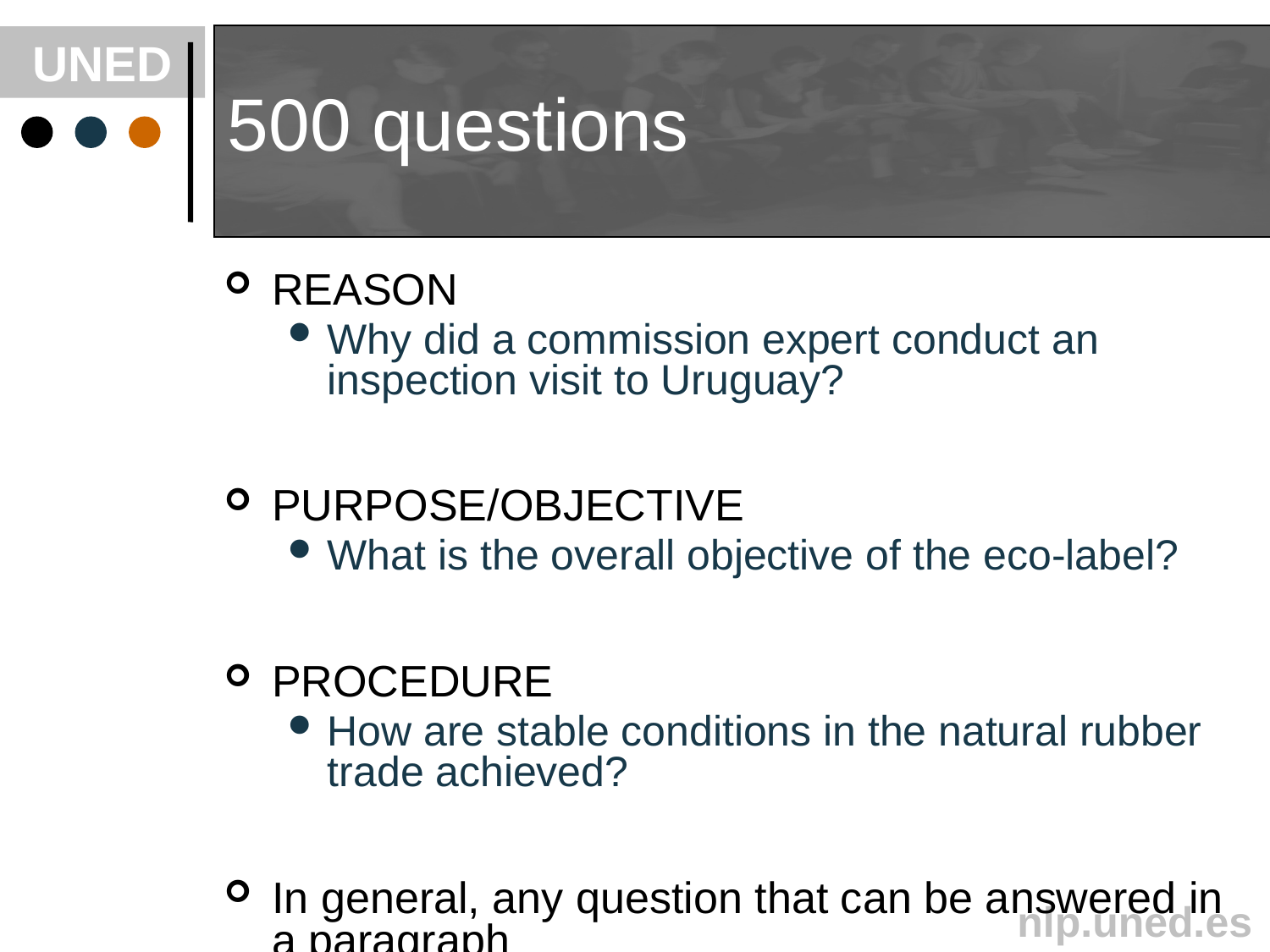

# 500 questions
REASON
Why did a commission expert conduct an inspection visit to Uruguay?

PURPOSE/OBJECTIVE
What is the overall objective of the eco-label?

PROCEDURE
How are stable conditions in the natural rubber trade achieved?

In general, any question that can be answered in a paragraph